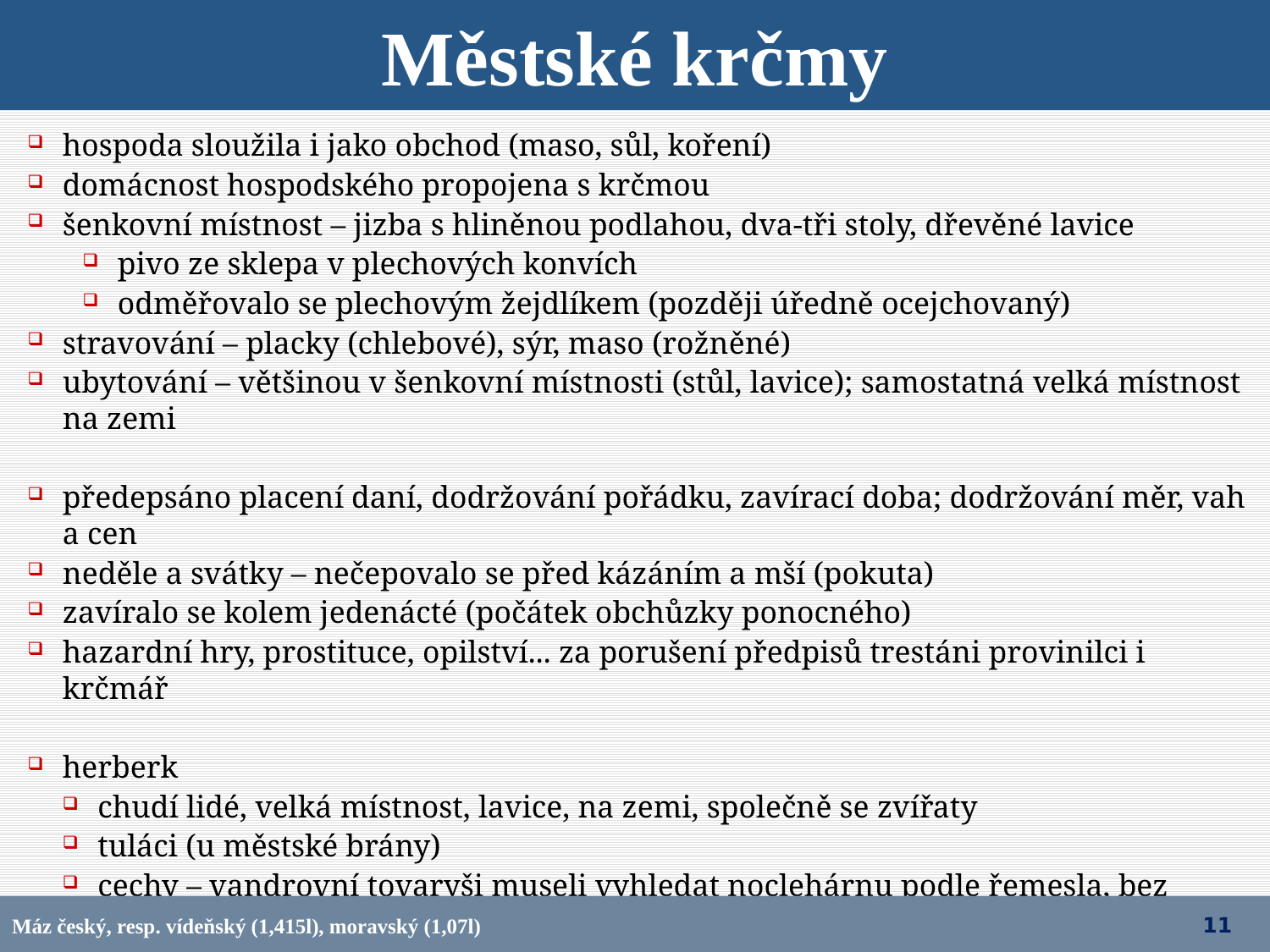

Městské krčmy
hospoda sloužila i jako obchod (maso, sůl, koření)
domácnost hospodského propojena s krčmou
šenkovní místnost – jizba s hliněnou podlahou, dva-tři stoly, dřevěné lavice
pivo ze sklepa v plechových konvích
odměřovalo se plechovým žejdlíkem (později úředně ocejchovaný)
stravování – placky (chlebové), sýr, maso (rožněné)
ubytování – většinou v šenkovní místnosti (stůl, lavice); samostatná velká místnost na zemi

předepsáno placení daní, dodržování pořádku, zavírací doba; dodržování měr, vah a cen
neděle a svátky – nečepovalo se před kázáním a mší (pokuta)
zavíralo se kolem jedenácté (počátek obchůzky ponocného)
hazardní hry, prostituce, opilství... za porušení předpisů trestáni provinilci i krčmář

herberk
chudí lidé, velká místnost, lavice, na zemi, společně se zvířaty
tuláci (u městské brány)
cechy – vandrovní tovaryši museli vyhledat noclehárnu podle řemesla, bez poplatku

Máz český, resp. vídeňský (1,415l), moravský (1,07l)
11